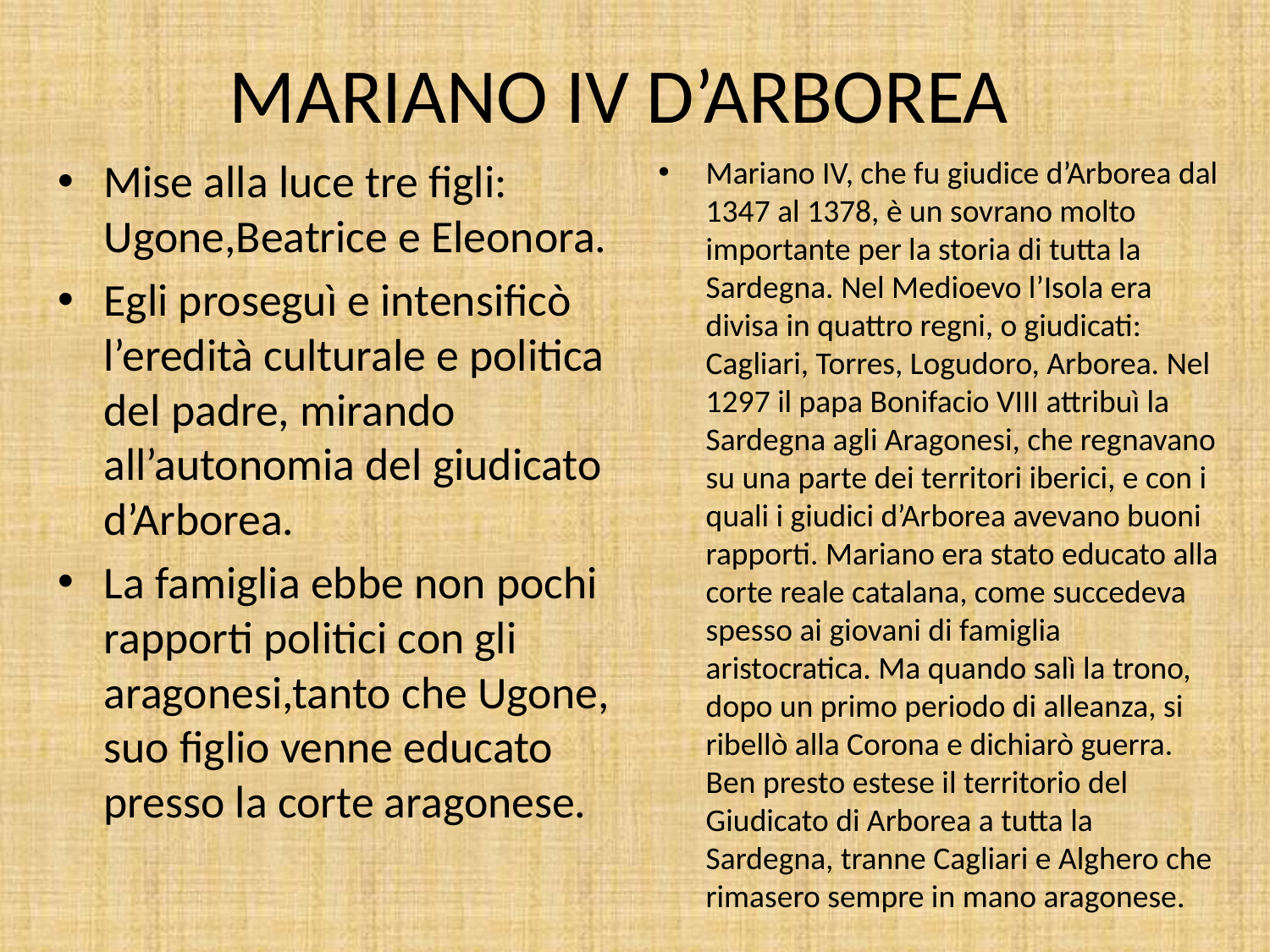

# MARIANO IV D’ARBOREA
Mise alla luce tre figli: Ugone,Beatrice e Eleonora.
Egli proseguì e intensificò l’eredità culturale e politica del padre, mirando all’autonomia del giudicato d’Arborea.
La famiglia ebbe non pochi rapporti politici con gli aragonesi,tanto che Ugone, suo figlio venne educato presso la corte aragonese.

Mariano IV, che fu giudice d’Arborea dal 1347 al 1378, è un sovrano molto importante per la storia di tutta la Sardegna. Nel Medioevo l’Isola era divisa in quattro regni, o giudicati: Cagliari, Torres, Logudoro, Arborea. Nel 1297 il papa Bonifacio VIII attribuì la Sardegna agli Aragonesi, che regnavano su una parte dei territori iberici, e con i quali i giudici d’Arborea avevano buoni rapporti. Mariano era stato educato alla corte reale catalana, come succedeva spesso ai giovani di famiglia aristocratica. Ma quando salì la trono, dopo un primo periodo di alleanza, si ribellò alla Corona e dichiarò guerra. Ben presto estese il territorio del Giudicato di Arborea a tutta la Sardegna, tranne Cagliari e Alghero che rimasero sempre in mano aragonese.